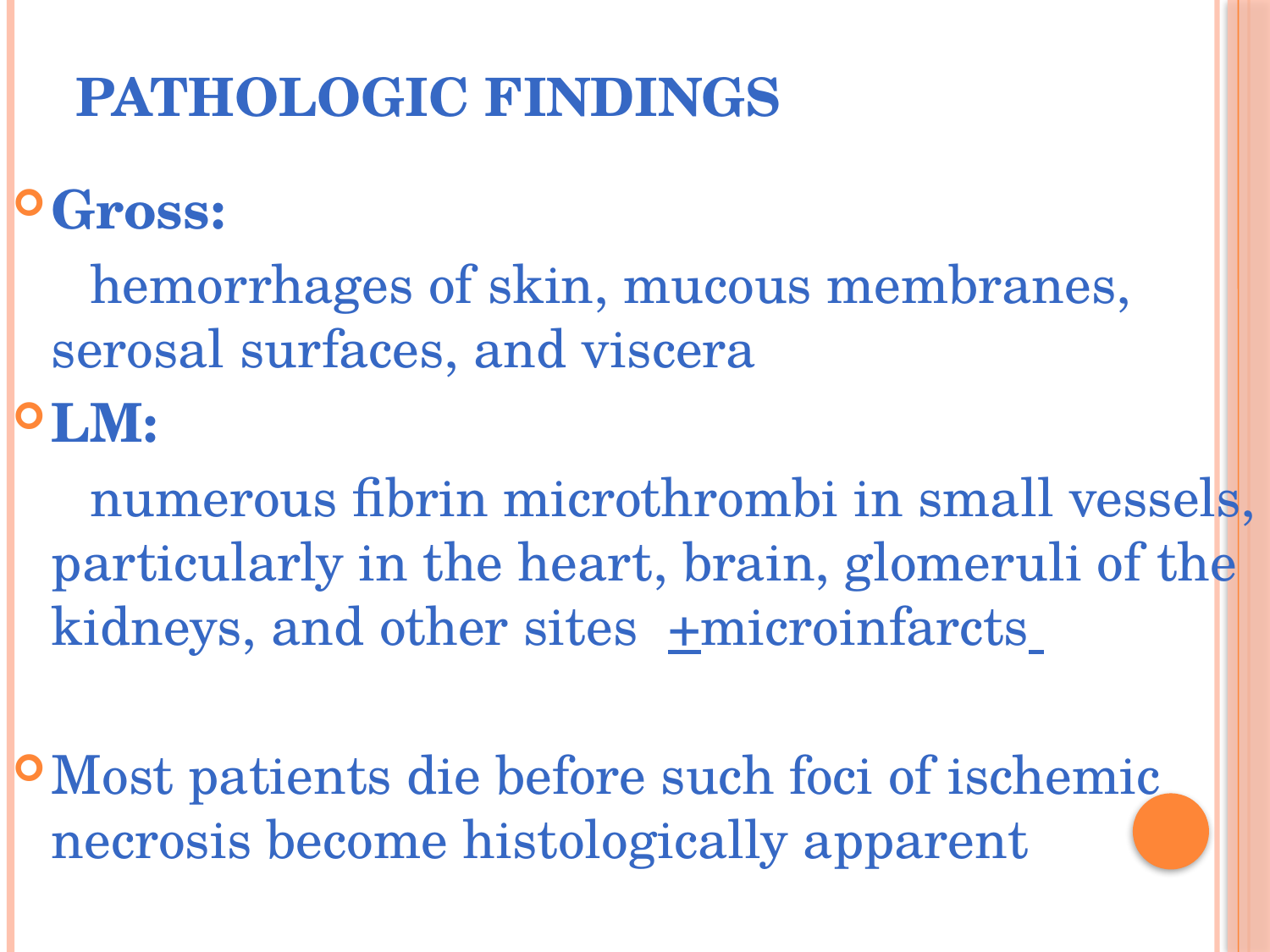

# Pathologic findings
Gross:
     hemorrhages of skin, mucous membranes, serosal surfaces, and viscera
LM:
     numerous fibrin microthrombi in small vessels, particularly in the heart, brain, glomeruli of the kidneys, and other sites  +microinfarcts

Most patients die before such foci of ischemic necrosis become histologically apparent